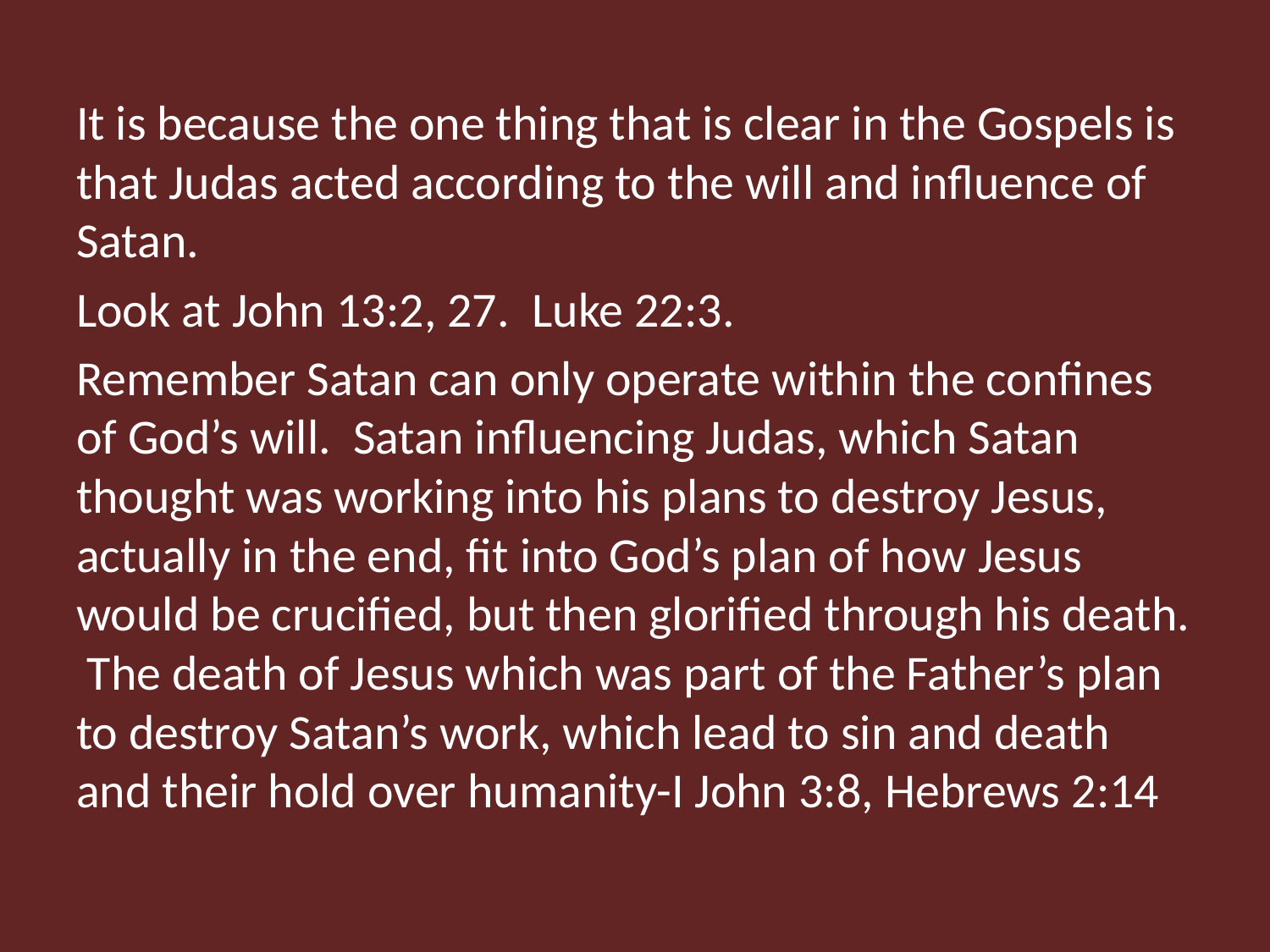

It is because the one thing that is clear in the Gospels is that Judas acted according to the will and influence of Satan.
Look at John 13:2, 27.  Luke 22:3.
Remember Satan can only operate within the confines of God’s will.  Satan influencing Judas, which Satan thought was working into his plans to destroy Jesus, actually in the end, fit into God’s plan of how Jesus would be crucified, but then glorified through his death.  The death of Jesus which was part of the Father’s plan to destroy Satan’s work, which lead to sin and death and their hold over humanity-I John 3:8, Hebrews 2:14